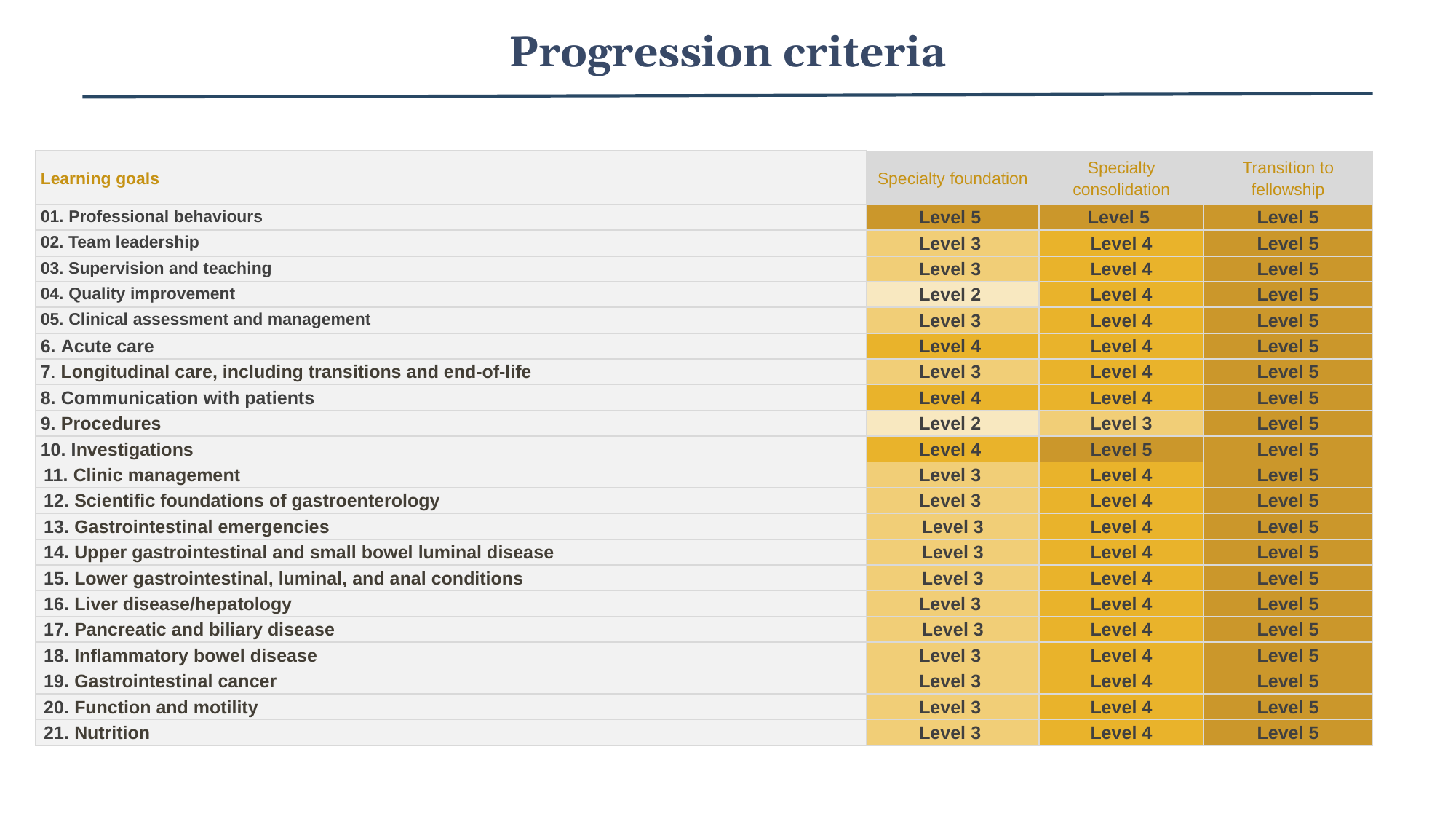

Progression criteria

| Learning goals | Specialty foundation | Specialty consolidation | Transition to fellowship |
| --- | --- | --- | --- |
| 01. Professional behaviours | Level 5 | Level 5 | Level 5 |
| 02. Team leadership | Level 3 | Level 4 | Level 5 |
| 03. Supervision and teaching | Level 3 | Level 4 | Level 5 |
| 04. Quality improvement | Level 2 | Level 4 | Level 5 |
| 05. Clinical assessment and management | Level 3 | Level 4 | Level 5 |
| 6. Acute care | Level 4 | Level 4 | Level 5 |
| 7. Longitudinal care, including transitions and end-of-life | Level 3 | Level 4 | Level 5 |
| 8. Communication with patients | Level 4 | Level 4 | Level 5 |
| 9. Procedures | Level 2 | Level 3 | Level 5 |
| 10. Investigations | Level 4 | Level 5 | Level 5 |
| 11. Clinic management | Level 3 | Level 4 | Level 5 |
| 12. Scientific foundations of gastroenterology | Level 3 | Level 4 | Level 5 |
| 13. Gastrointestinal emergencies | Level 3 | Level 4 | Level 5 |
| 14. Upper gastrointestinal and small bowel luminal disease | Level 3 | Level 4 | Level 5 |
| 15. Lower gastrointestinal, luminal, and anal conditions | Level 3 | Level 4 | Level 5 |
| 16. Liver disease/hepatology | Level 3 | Level 4 | Level 5 |
| 17. Pancreatic and biliary disease | Level 3 | Level 4 | Level 5 |
| 18. Inflammatory bowel disease | Level 3 | Level 4 | Level 5 |
| 19. Gastrointestinal cancer | Level 3 | Level 4 | Level 5 |
| 20. Function and motility | Level 3 | Level 4 | Level 5 |
| 21. Nutrition | Level 3 | Level 4 | Level 5 |